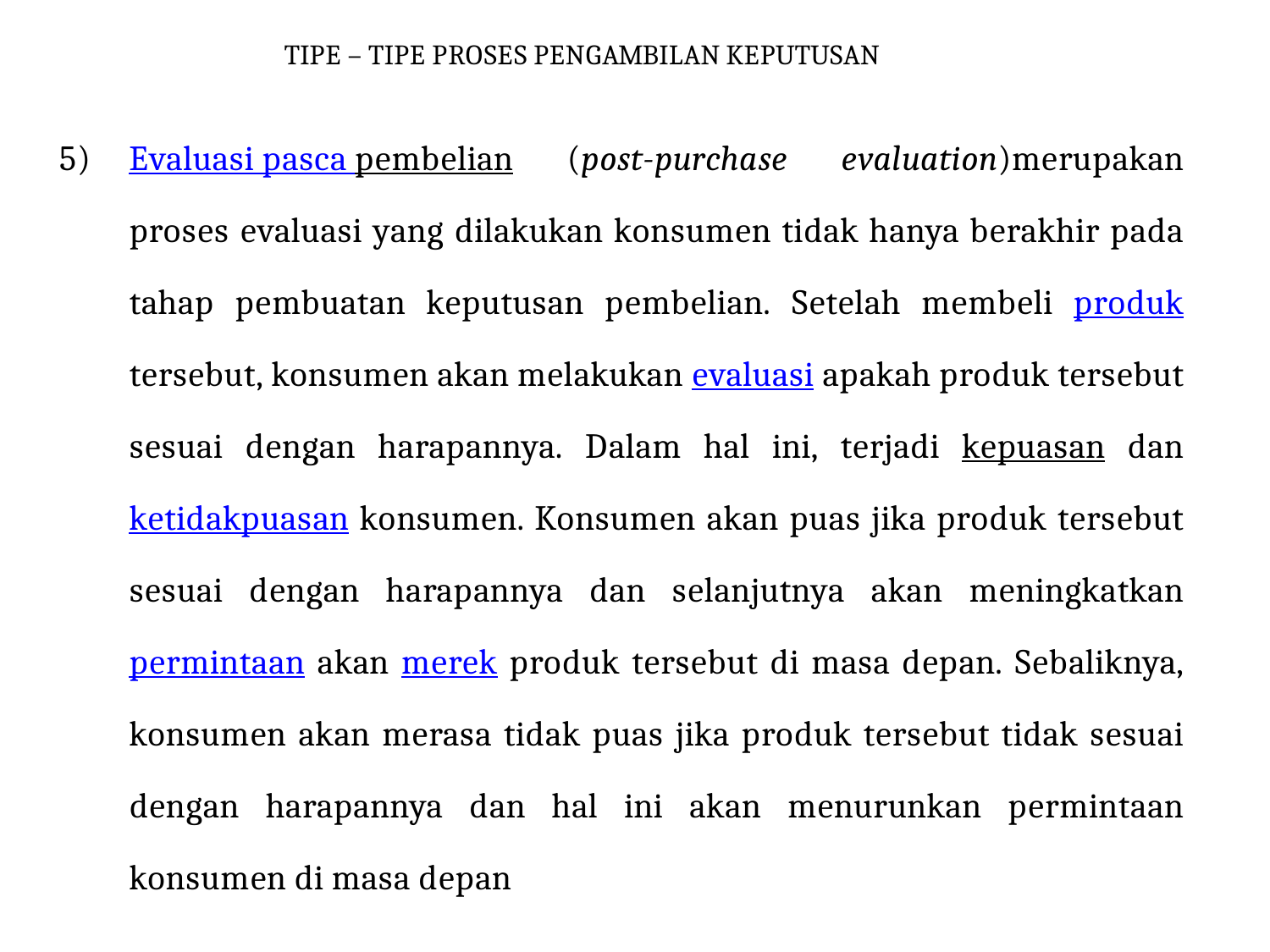

# TIPE – TIPE PROSES PENGAMBILAN KEPUTUSAN
Evaluasi pasca pembelian (post-purchase evaluation)merupakan proses evaluasi yang dilakukan konsumen tidak hanya berakhir pada tahap pembuatan keputusan pembelian. Setelah membeli produk tersebut, konsumen akan melakukan evaluasi apakah produk tersebut sesuai dengan harapannya. Dalam hal ini, terjadi kepuasan dan ketidakpuasan konsumen. Konsumen akan puas jika produk tersebut sesuai dengan harapannya dan selanjutnya akan meningkatkan permintaan akan merek produk tersebut di masa depan. Sebaliknya, konsumen akan merasa tidak puas jika produk tersebut tidak sesuai dengan harapannya dan hal ini akan menurunkan permintaan konsumen di masa depan